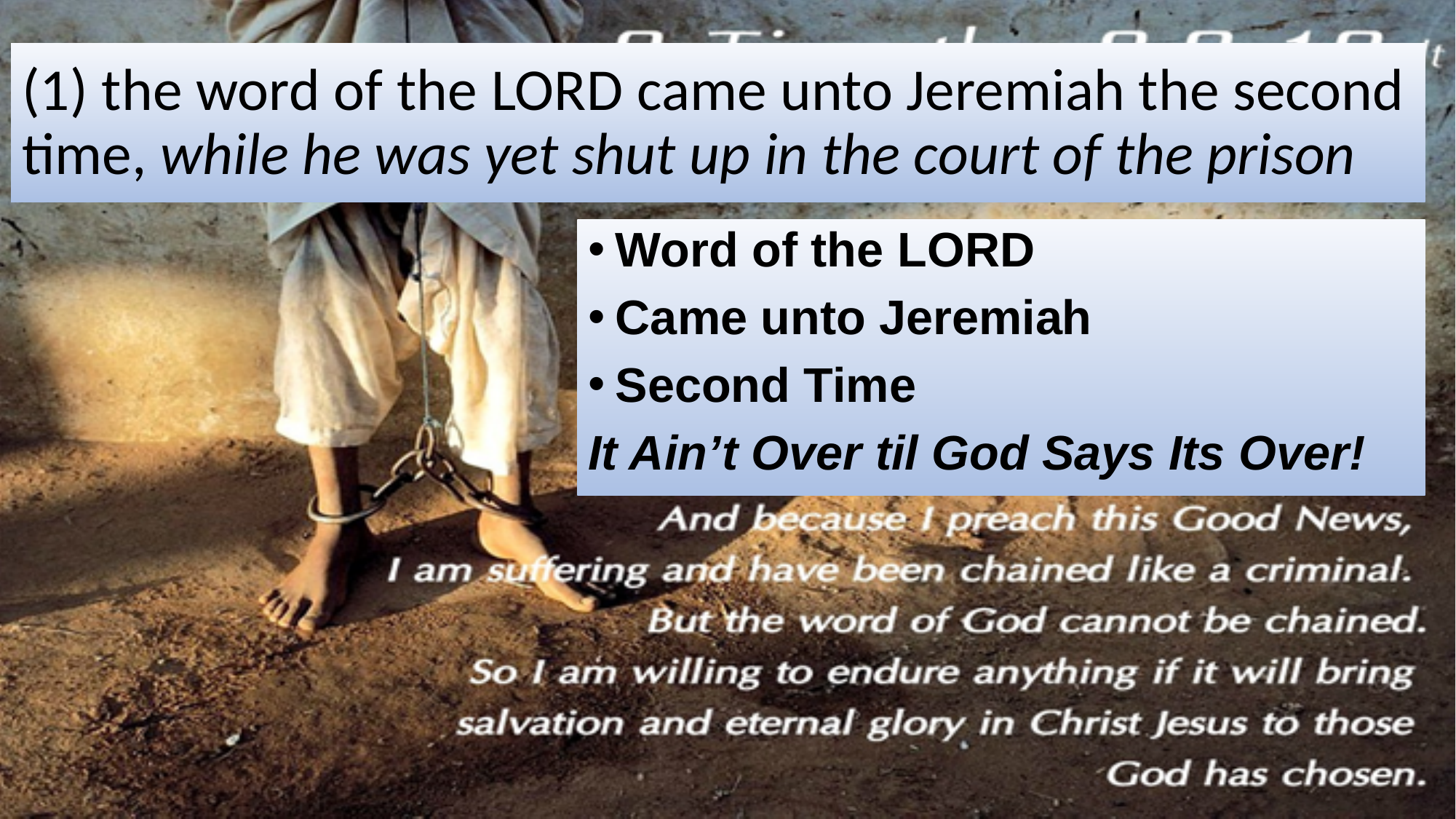

# (1) the word of the Lord came unto Jeremiah the second time, while he was yet shut up in the court of the prison
Word of the Lord
Came unto Jeremiah
Second Time
It Ain’t Over til God Says Its Over!